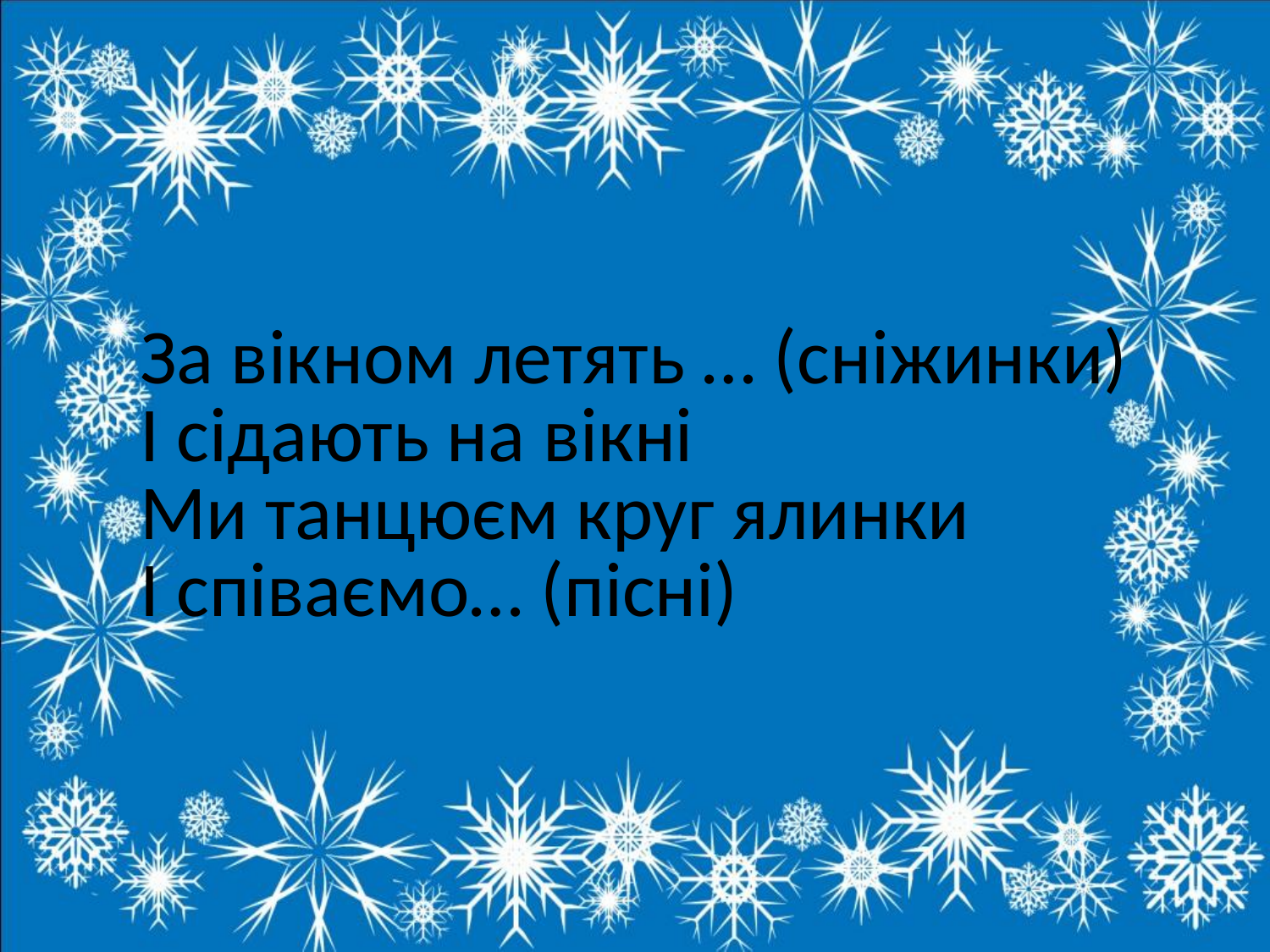

# За вікном летять … (сніжинки) І сідають на вікні Ми танцюєм круг ялинки І співаємо… (пісні)